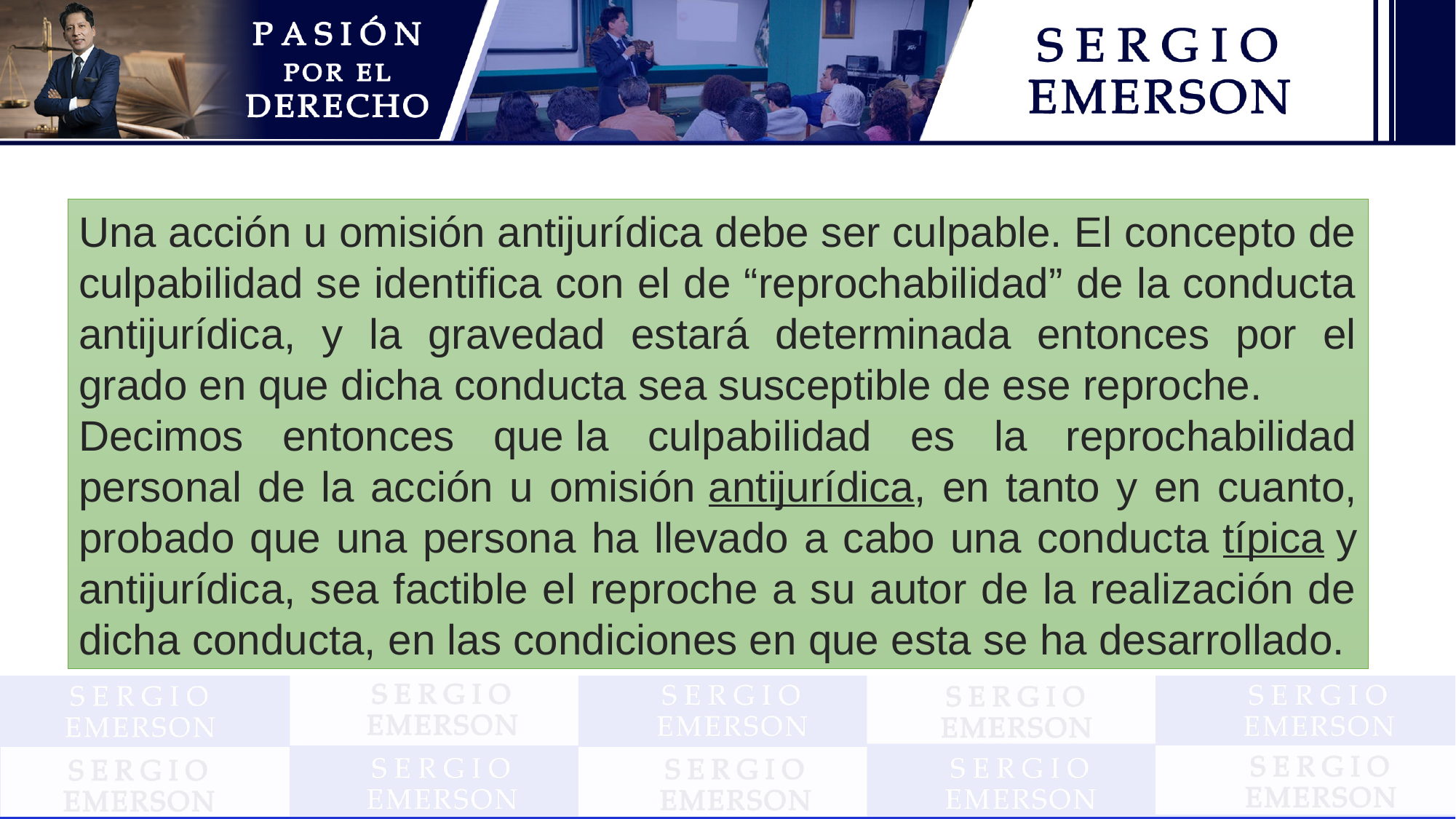

Una acción u omisión antijurídica debe ser culpable. El concepto de culpabilidad se identifica con el de “reprochabilidad” de la conducta antijurídica, y la gravedad estará determinada entonces por el grado en que dicha conducta sea susceptible de ese reproche.
Decimos entonces que la culpabilidad es la reprochabilidad personal de la acción u omisión antijurídica, en tanto y en cuanto, probado que una persona ha llevado a cabo una conducta típica y antijurídica, sea factible el reproche a su autor de la realización de dicha conducta, en las condiciones en que esta se ha desarrollado.